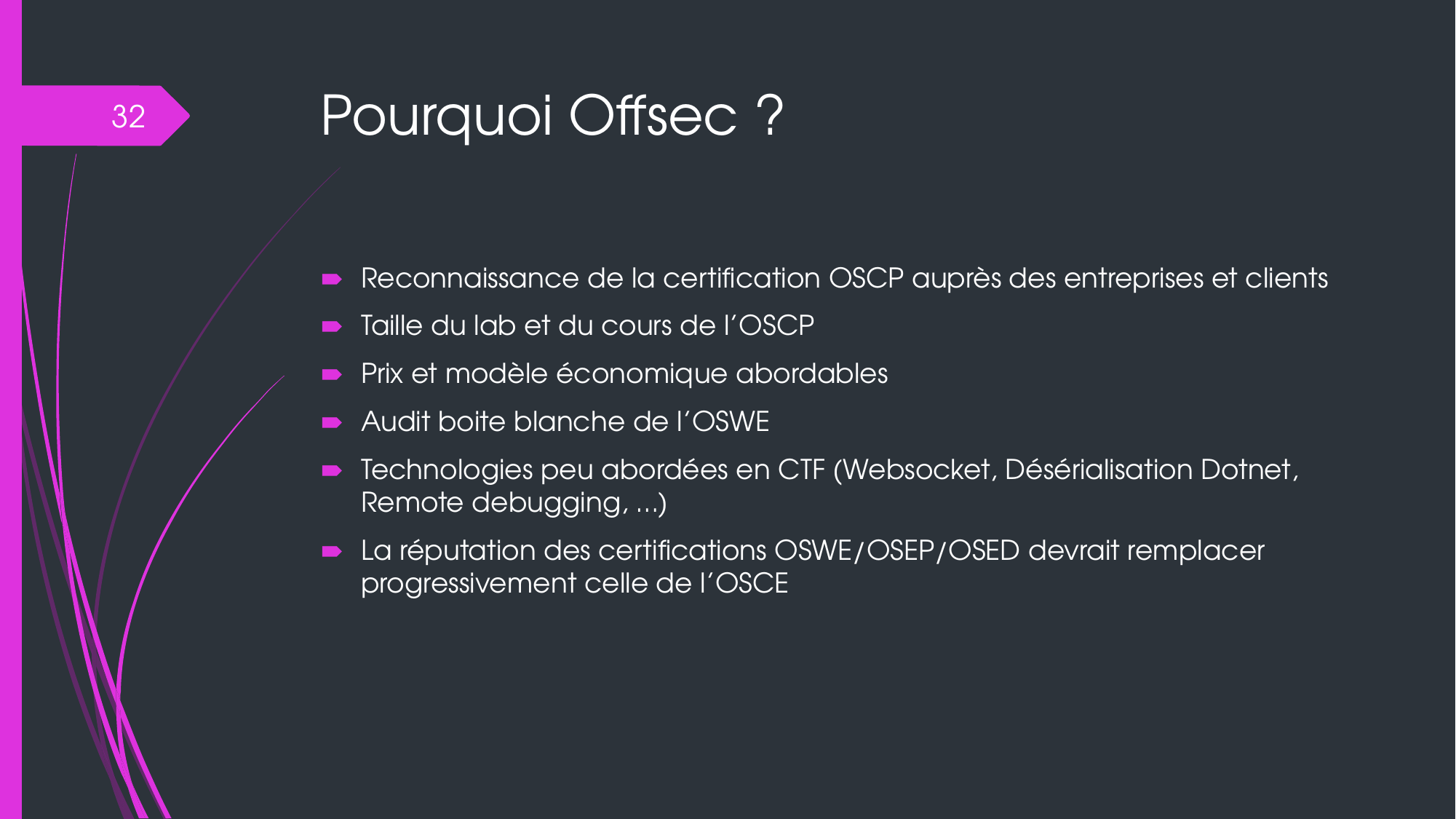

# Pourquoi Offsec ?
32
Reconnaissance de la certification OSCP auprès des entreprises et clients
Taille du lab et du cours de l’OSCP
Prix et modèle économique abordables
Audit boite blanche de l’OSWE
Technologies peu abordées en CTF (Websocket, Désérialisation Dotnet, Remote debugging, …)
La réputation des certifications OSWE/OSEP/OSED devrait remplacer progressivement celle de l’OSCE